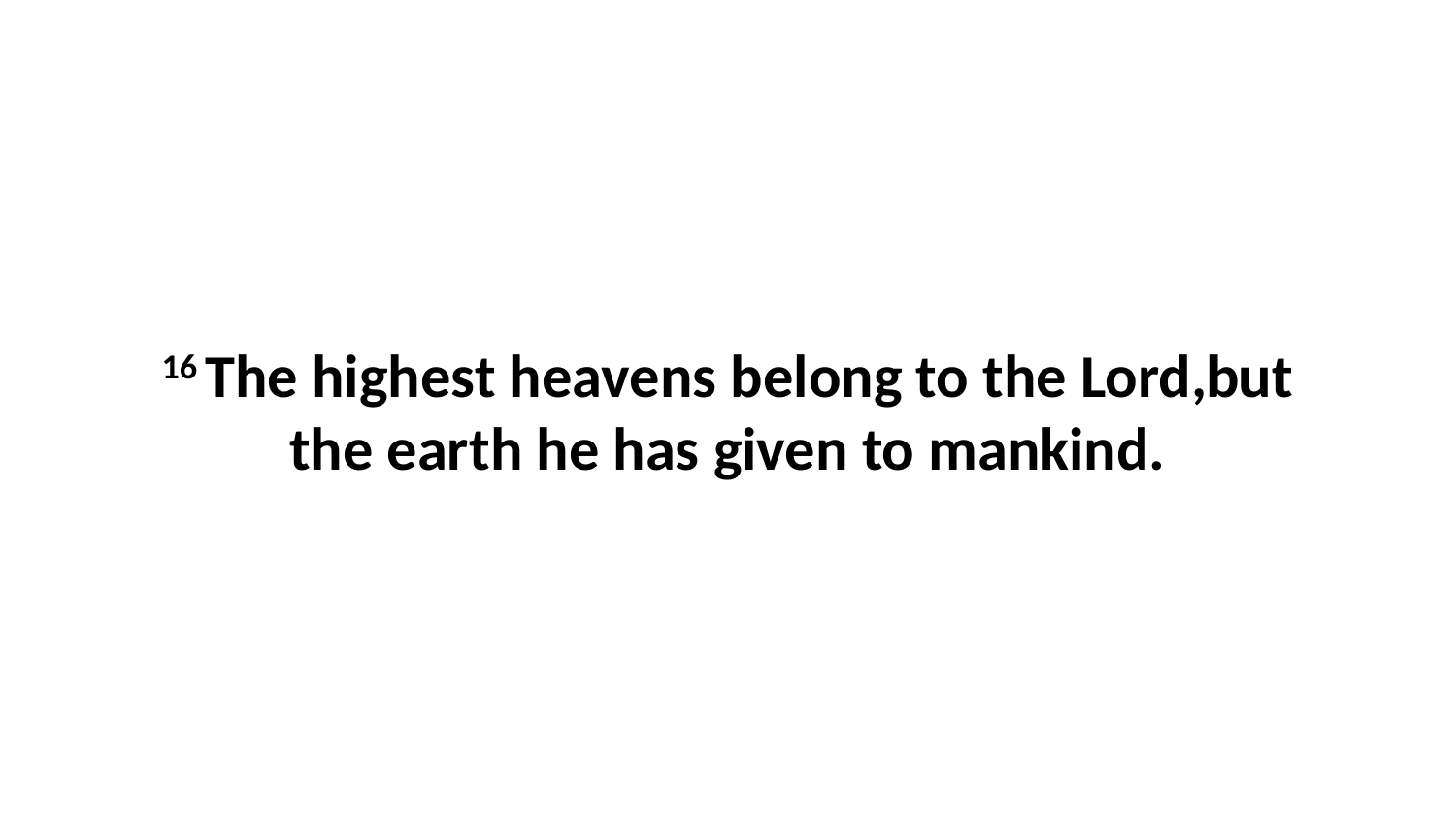

16 The highest heavens belong to the Lord,but the earth he has given to mankind.